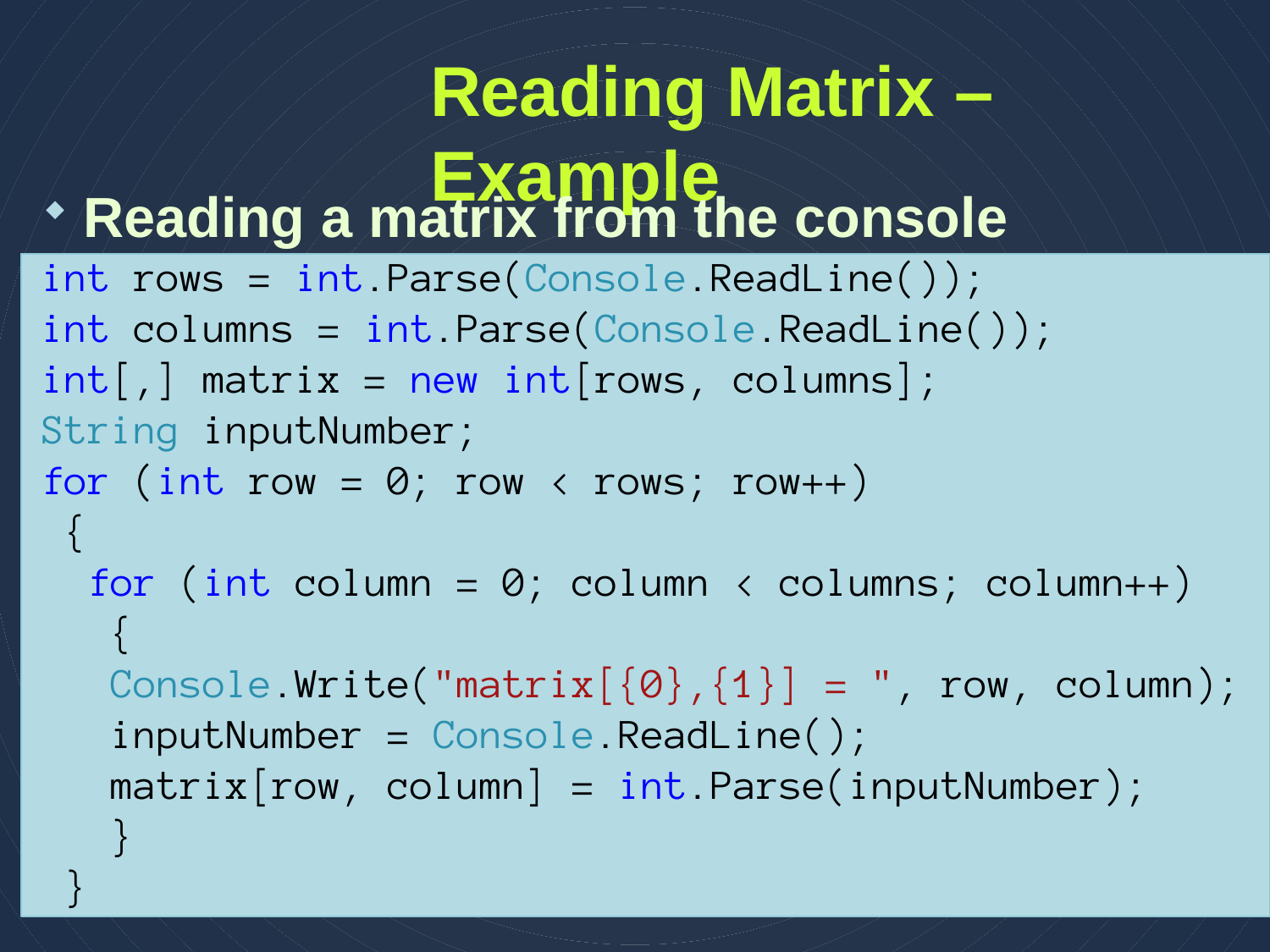

# Reading Matrix – Example
Reading a matrix from the console
int rows = int.Parse(Console.ReadLine());
int columns = int.Parse(Console.ReadLine());
int[,] matrix = new int[rows, columns];
String inputNumber;
for (int row = 0; row < rows; row++)
 {
  for (int column = 0; column < columns; column++)
   {
   Console.Write("matrix[{0},{1}] = ", row, column);
   inputNumber = Console.ReadLine();
   matrix[row, column] = int.Parse(inputNumber);
   }
 }

31